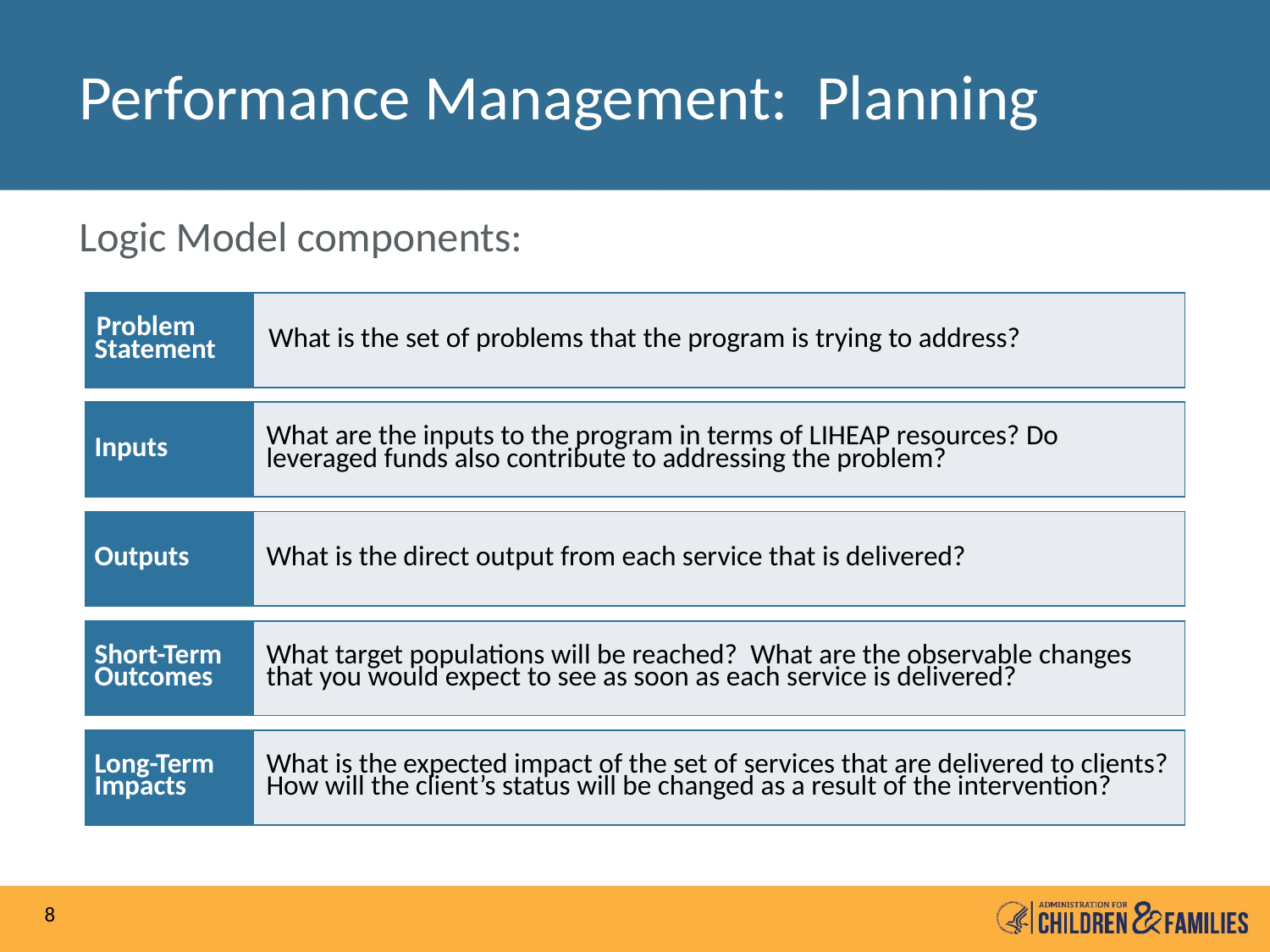

# Performance Management:  Planning
Logic Model components:

| Problem Statement | What is the set of problems that the program is trying to address? |
| --- | --- |
|  |  |
| Inputs | What are the inputs to the program in terms of LIHEAP resources? Do leveraged funds also contribute to addressing the problem? |
|  |  |
| Outputs | What is the direct output from each service that is delivered? |
|  |  |
| Short-Term Outcomes | What target populations will be reached? What are the observable changes that you would expect to see as soon as each service is delivered? |
|  |  |
| Long-Term Impacts | What is the expected impact of the set of services that are delivered to clients? How will the client’s status will be changed as a result of the intervention? |
8